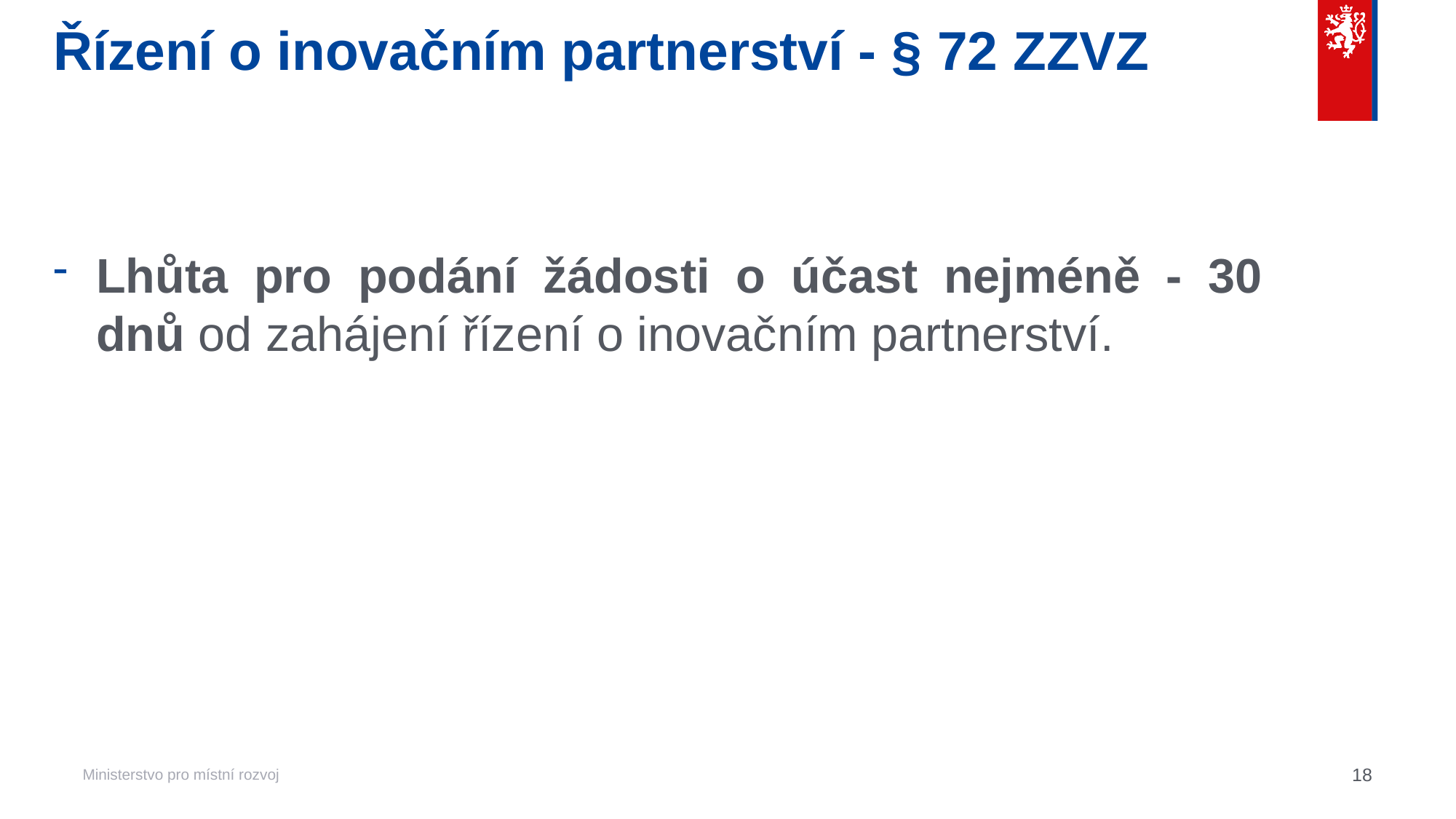

# Řízení o inovačním partnerství - § 72 ZZVZ

Lhůta pro podání žádosti o účast nejméně - 30 dnů od zahájení řízení o inovačním partnerství.
18